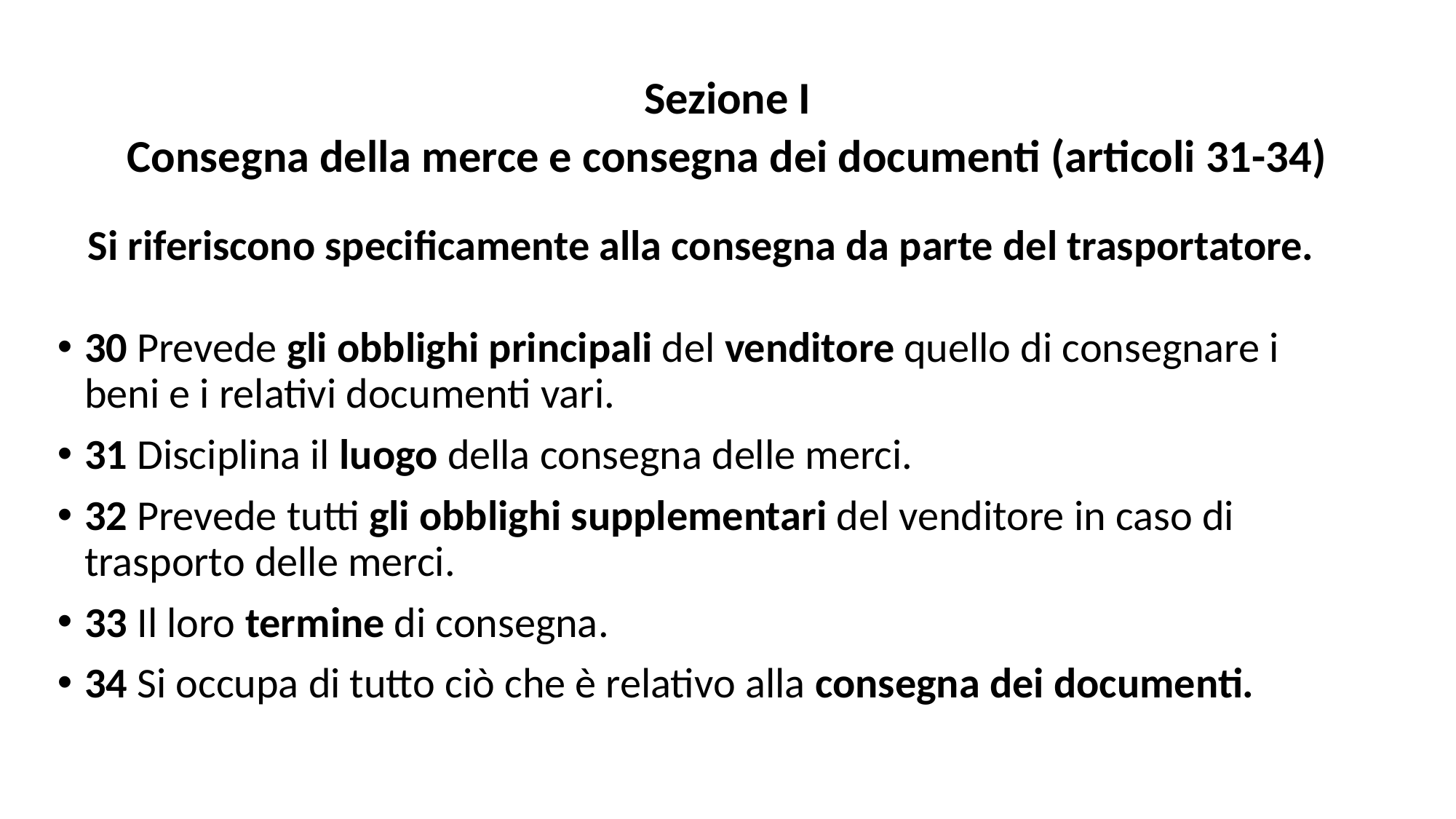

# Sezione I Consegna della merce e consegna dei documenti (articoli 31-34)
Si riferiscono specificamente alla consegna da parte del trasportatore.

30 Prevede gli obblighi principali del venditore quello di consegnare i beni e i relativi documenti vari.
31 Disciplina il luogo della consegna delle merci.
32 Prevede tutti gli obblighi supplementari del venditore in caso di trasporto delle merci.
33 Il loro termine di consegna.
34 Si occupa di tutto ciò che è relativo alla consegna dei documenti.